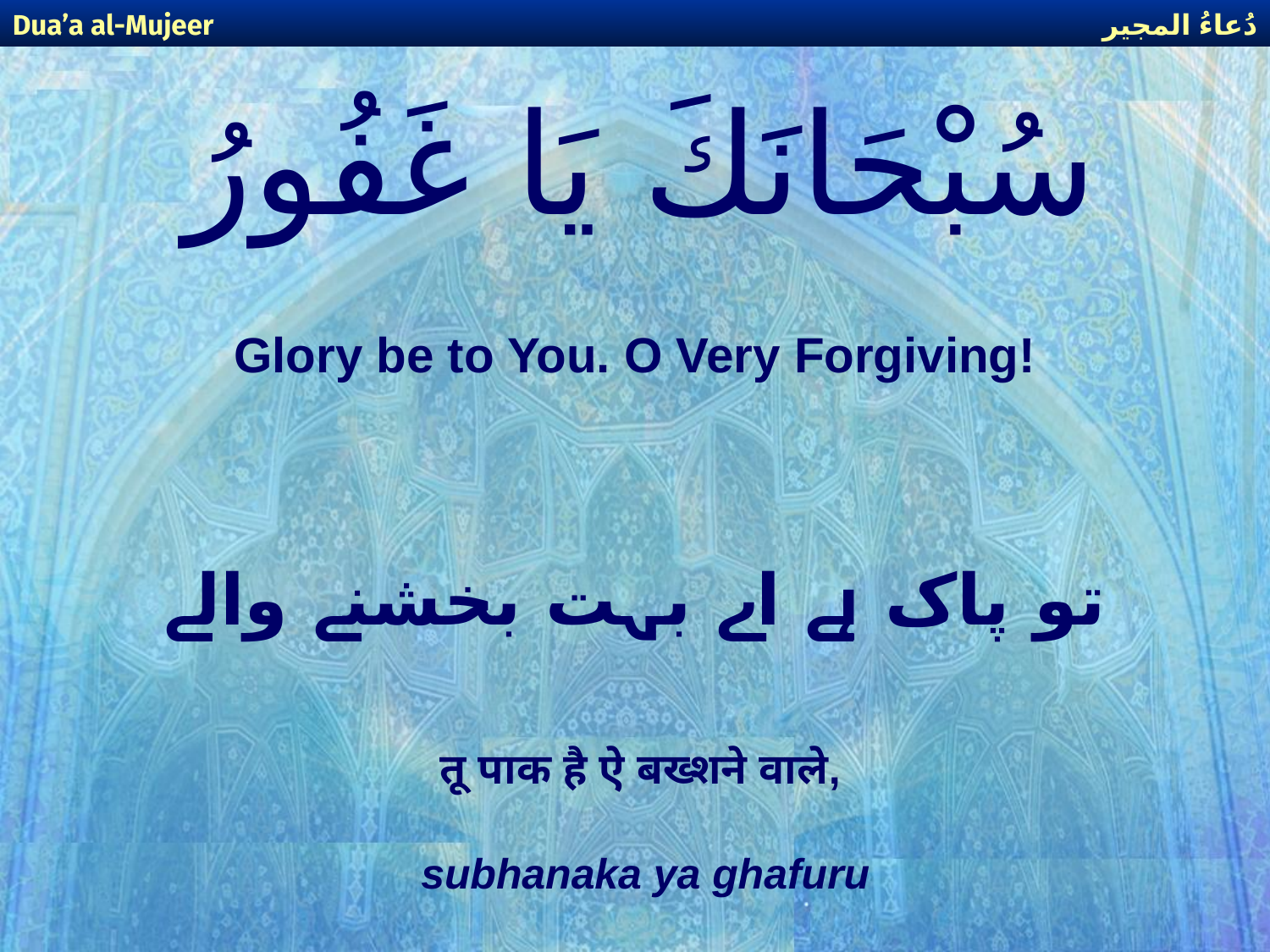

دُعاءُ المجير
Dua’a al-Mujeer
# سُبْحَانَكَ يَا غَفُورُ
Glory be to You. O Very Forgiving!
تو پاک ہے اے بہت بخشنے والے
तू पाक है ऐ बख्शने वाले,
subhanaka ya ghafuru